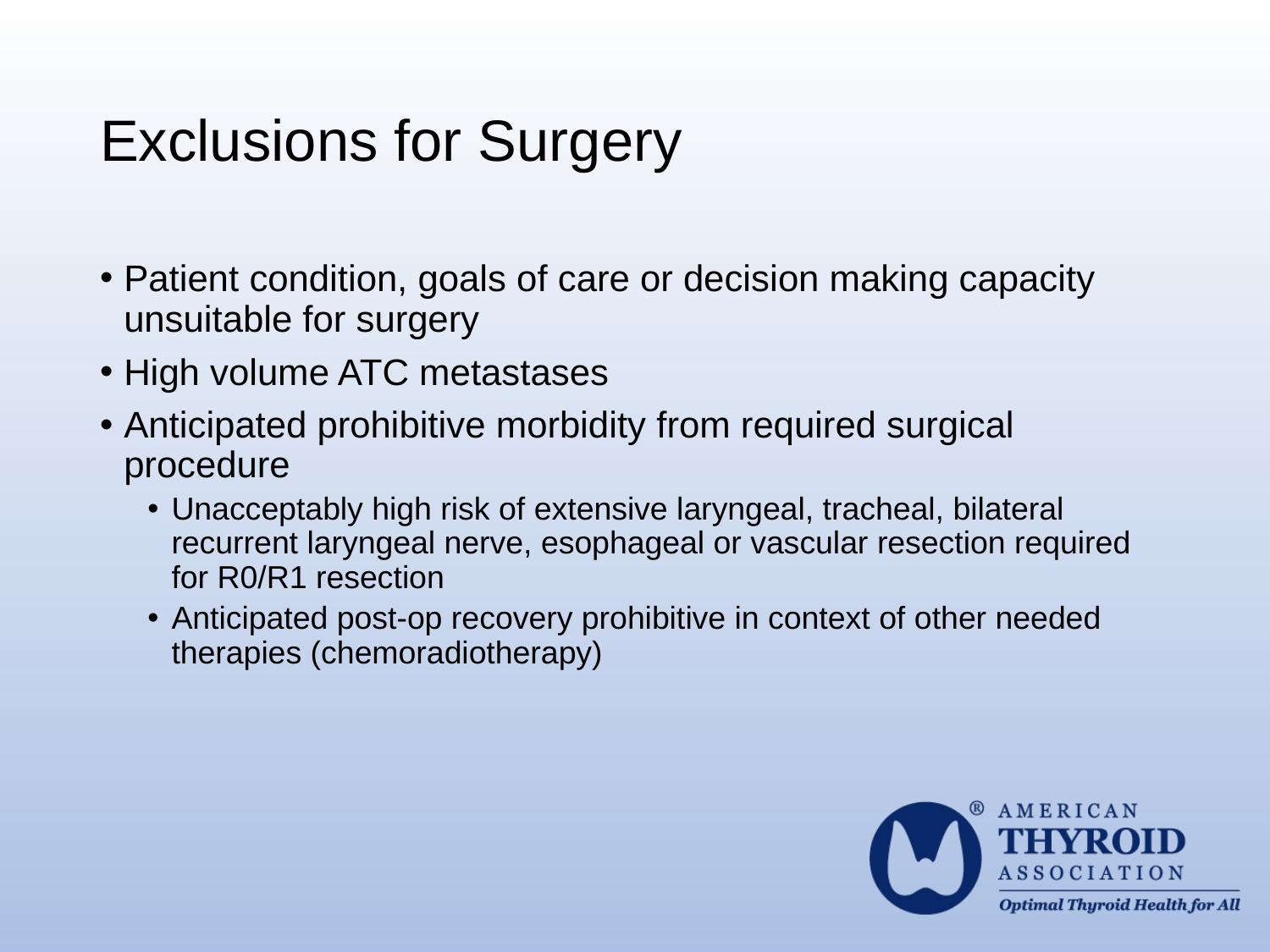

# Exclusions for Surgery
Patient condition, goals of care or decision making capacity unsuitable for surgery
High volume ATC metastases
Anticipated prohibitive morbidity from required surgical procedure
Unacceptably high risk of extensive laryngeal, tracheal, bilateral recurrent laryngeal nerve, esophageal or vascular resection required for R0/R1 resection
Anticipated post-op recovery prohibitive in context of other needed therapies (chemoradiotherapy)